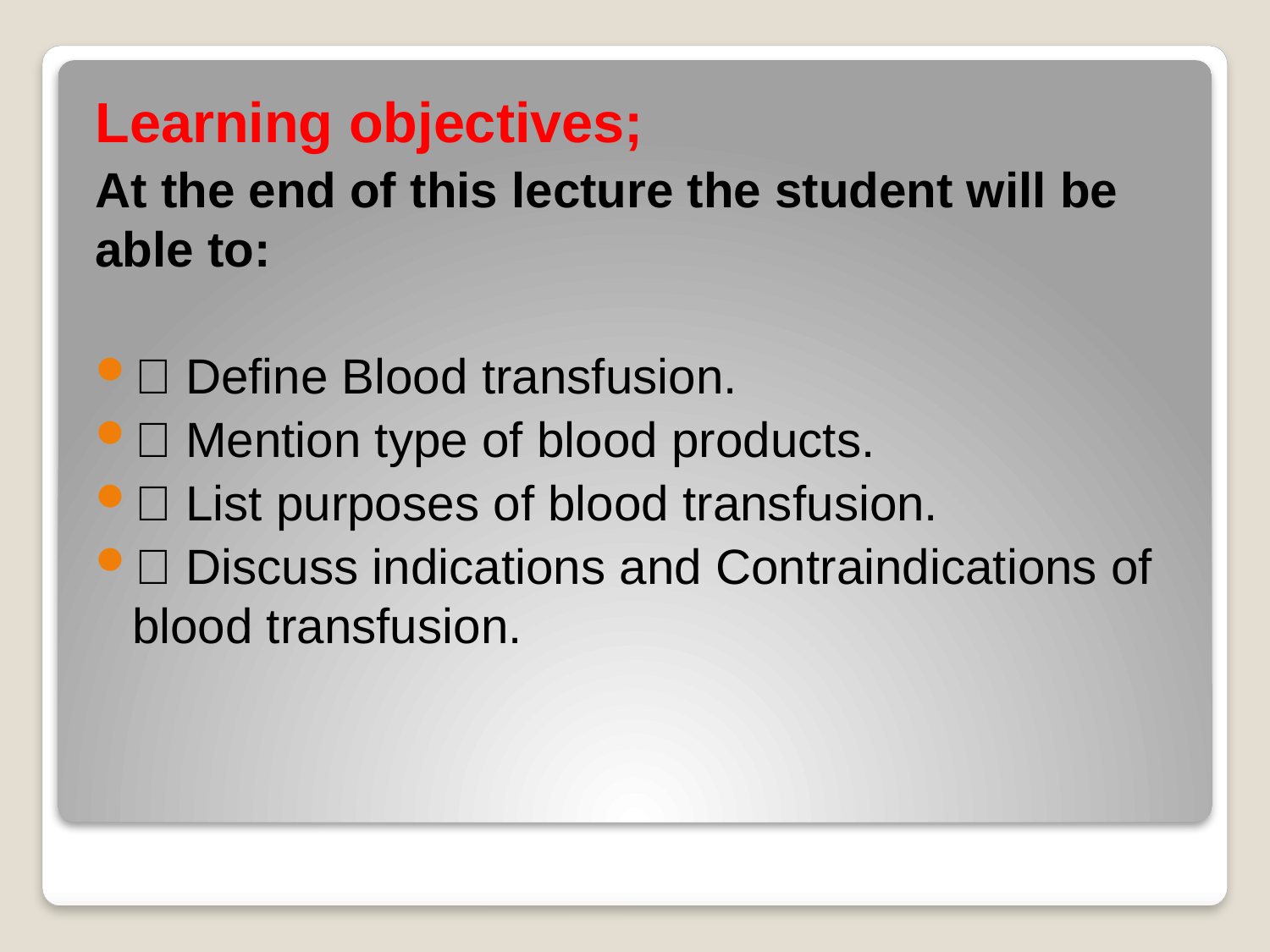

Learning objectives;
At the end of this lecture the student will be able to:

• Define Blood transfusion.
• Mention type of blood products.
• List purposes of blood transfusion.
• Discuss indications and Contraindications of blood transfusion.